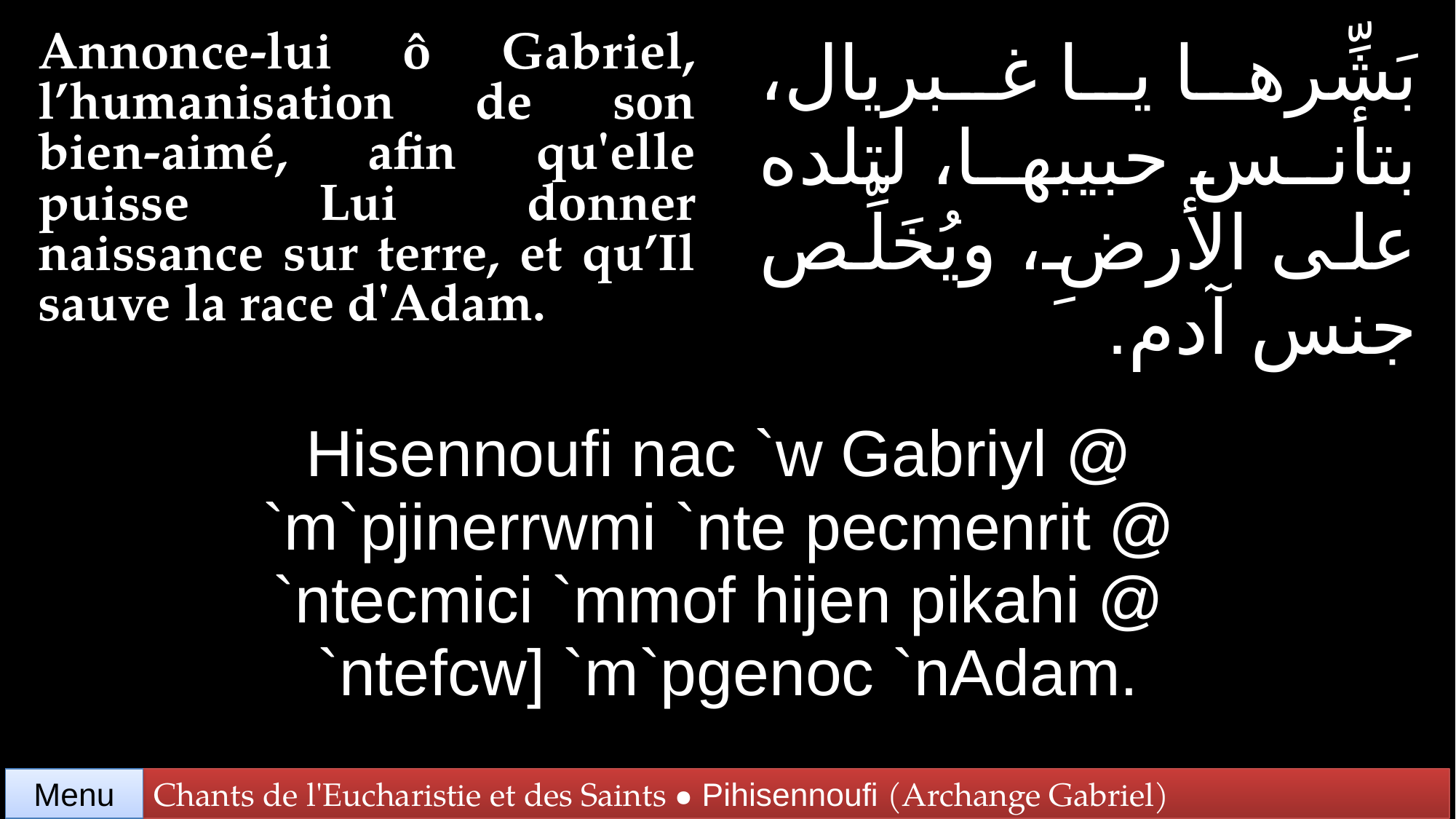

| Annonce-lui ô Gabriel, l’humanisation de son bien-aimé, afin qu'elle puisse Lui donner naissance sur terre, et qu’Il sauve la race d'Adam. |  | بَشِّرها يا غبريال، بتأنس حبيبها، لتلده على الأرضِ، ويُخَلِّص جنس آدم. |
| --- | --- | --- |
|  |  |  |
| Hisennoufi nac `w Gabriyl @ `m`pjinerrwmi `nte pecmenrit @ `ntecmici `mmof hijen pikahi @ `ntefcw] `m`pgenoc `nAdam. |  |  |
Chants de l'Eucharistie et des Saints • Pihisennoufi (Archange Gabriel)
Menu